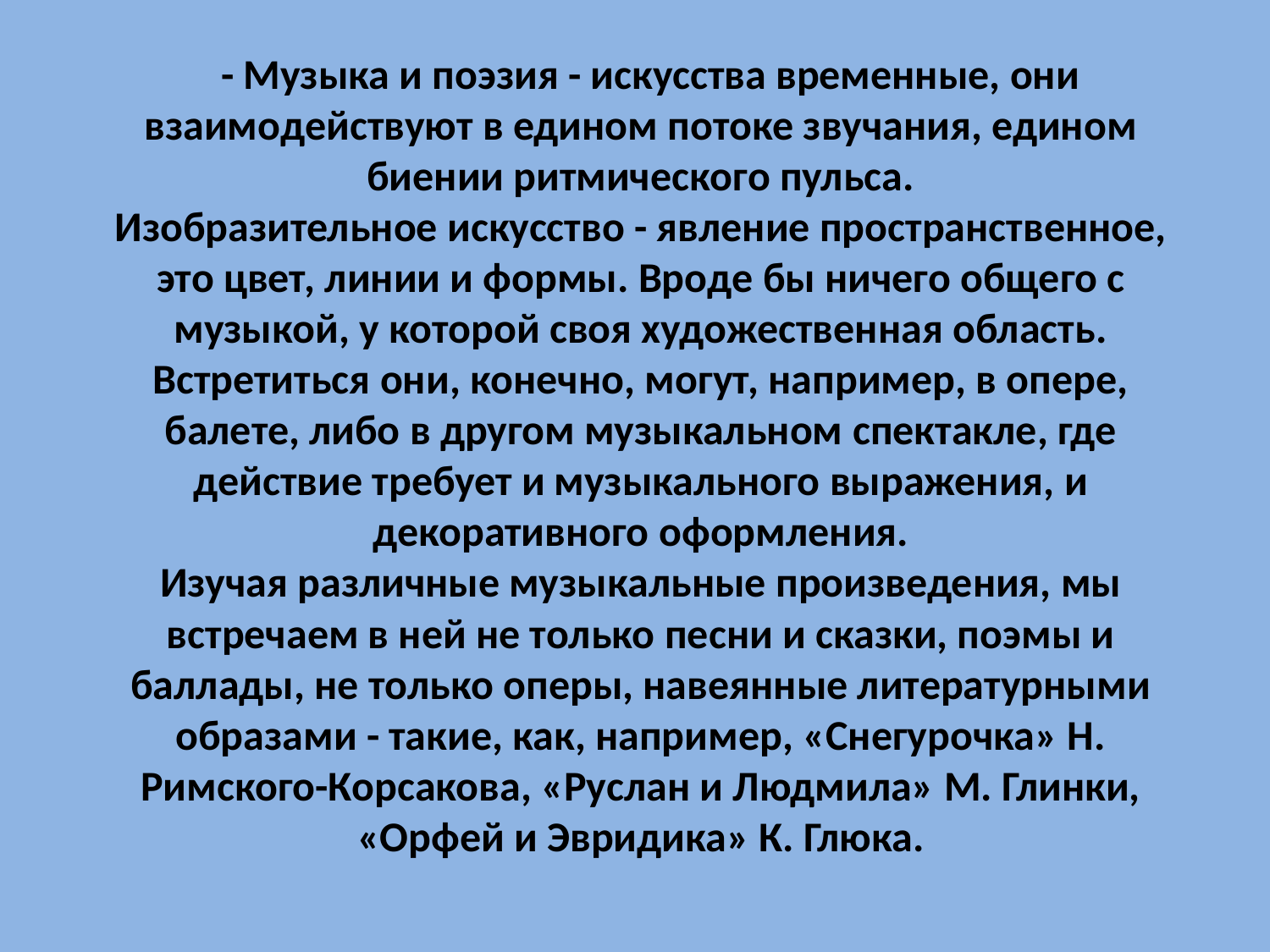

# - Музыка и поэзия - искусства временные, они взаимодействуют в едином потоке звучания, едином биении ритмического пульса. Изобразительное искусство - явление пространственное, это цвет, линии и формы. Вроде бы ничего общего с музыкой, у которой своя художественная область. Встретиться они, конечно, могут, например, в опере, балете, либо в другом музыкальном спектакле, где действие требует и музыкального выражения, и декоративного оформления. Изучая различные музыкальные произведения, мы встречаем в ней не только песни и сказки, поэмы и баллады, не только оперы, навеянные литературными образами - такие, как, например, «Снегурочка» Н. Римского-Корсакова, «Руслан и Людмила» М. Глинки, «Орфей и Эвридика» К. Глюка.